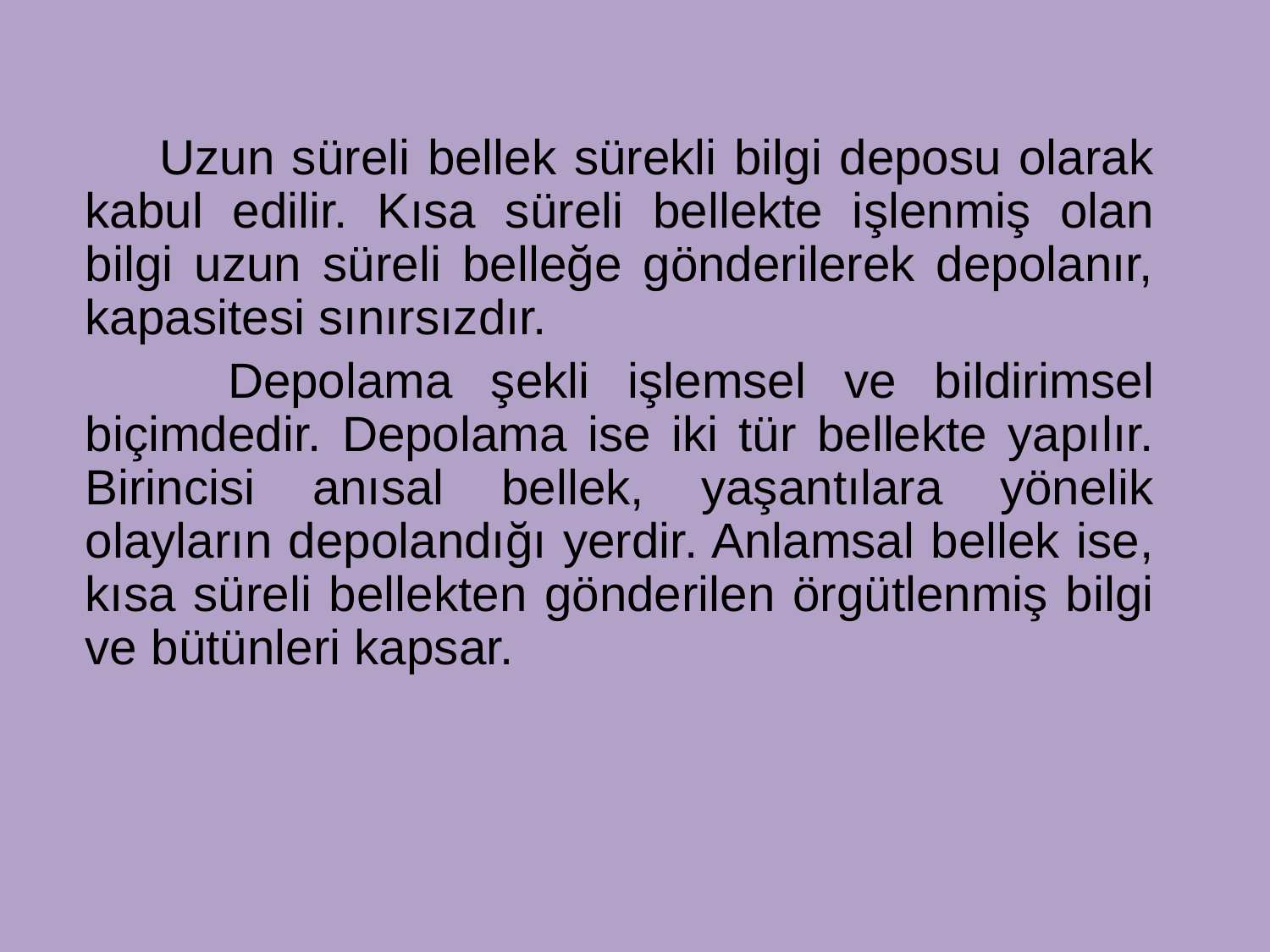

Uzun süreli bellek sürekli bilgi deposu olarak kabul edilir. Kısa süreli bellekte işlenmiş olan bilgi uzun süreli belleğe gönderilerek depolanır, kapasitesi sınırsızdır.
     Depolama şekli işlemsel ve bildirimsel biçimdedir. Depolama ise iki tür bellekte yapılır. Birincisi anısal bellek, yaşantılara yönelik olayların depolandığı yerdir. Anlamsal bellek ise, kısa süreli bellekten gönderilen örgütlenmiş bilgi ve bütünleri kapsar.